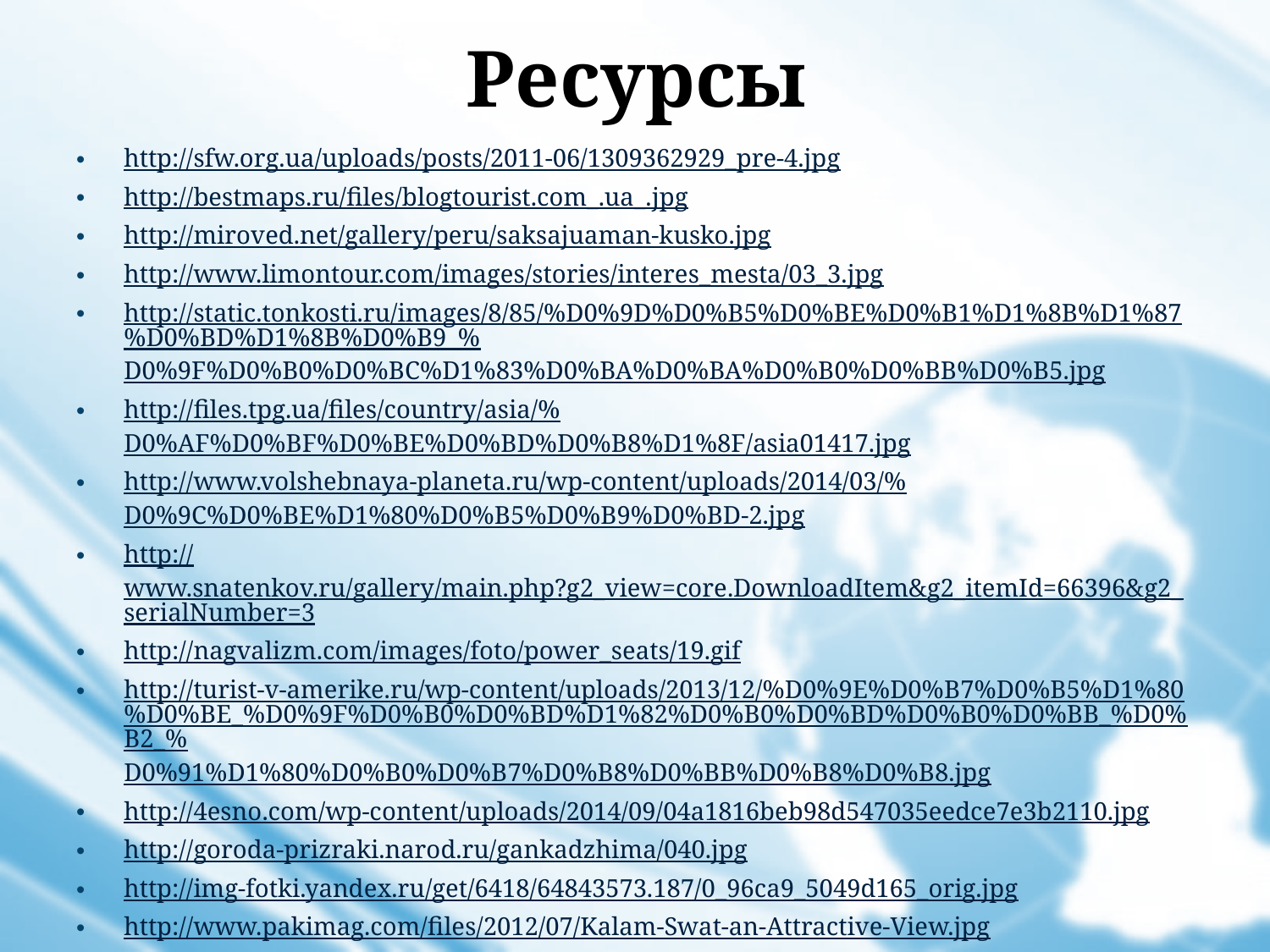

# Ресурсы
http://sfw.org.ua/uploads/posts/2011-06/1309362929_pre-4.jpg
http://bestmaps.ru/files/blogtourist.com_.ua_.jpg
http://miroved.net/gallery/peru/saksajuaman-kusko.jpg
http://www.limontour.com/images/stories/interes_mesta/03_3.jpg
http://static.tonkosti.ru/images/8/85/%D0%9D%D0%B5%D0%BE%D0%B1%D1%8B%D1%87%D0%BD%D1%8B%D0%B9_%D0%9F%D0%B0%D0%BC%D1%83%D0%BA%D0%BA%D0%B0%D0%BB%D0%B5.jpg
http://files.tpg.ua/files/country/asia/%D0%AF%D0%BF%D0%BE%D0%BD%D0%B8%D1%8F/asia01417.jpg
http://www.volshebnaya-planeta.ru/wp-content/uploads/2014/03/%D0%9C%D0%BE%D1%80%D0%B5%D0%B9%D0%BD-2.jpg
http://www.snatenkov.ru/gallery/main.php?g2_view=core.DownloadItem&g2_itemId=66396&g2_serialNumber=3
http://nagvalizm.com/images/foto/power_seats/19.gif
http://turist-v-amerike.ru/wp-content/uploads/2013/12/%D0%9E%D0%B7%D0%B5%D1%80%D0%BE_%D0%9F%D0%B0%D0%BD%D1%82%D0%B0%D0%BD%D0%B0%D0%BB_%D0%B2_%D0%91%D1%80%D0%B0%D0%B7%D0%B8%D0%BB%D0%B8%D0%B8.jpg
http://4esno.com/wp-content/uploads/2014/09/04a1816beb98d547035eedce7e3b2110.jpg
http://goroda-prizraki.narod.ru/gankadzhima/040.jpg
http://img-fotki.yandex.ru/get/6418/64843573.187/0_96ca9_5049d165_orig.jpg
http://www.pakimag.com/files/2012/07/Kalam-Swat-an-Attractive-View.jpg
http://udivitelno.com/images/8/podzemnaya-reka-sak-aktun/1-%D0%9A%D1%80%D0%B0%D1%81%D0%B8%D0%B2%D1%8B%D0%B5%20%D0%BF%D0%BE%D0%B4%D0%B2%D0%BE%D0%B4%D0%BD%D1%8B%D0%B5%20%D1%84%D0%BE%D1%82%D0%BE%20%D0%B4%D0%B0%D0%B9%D0%B2%D0%B5%D1%80%D0%BE%D0%B2.jpg